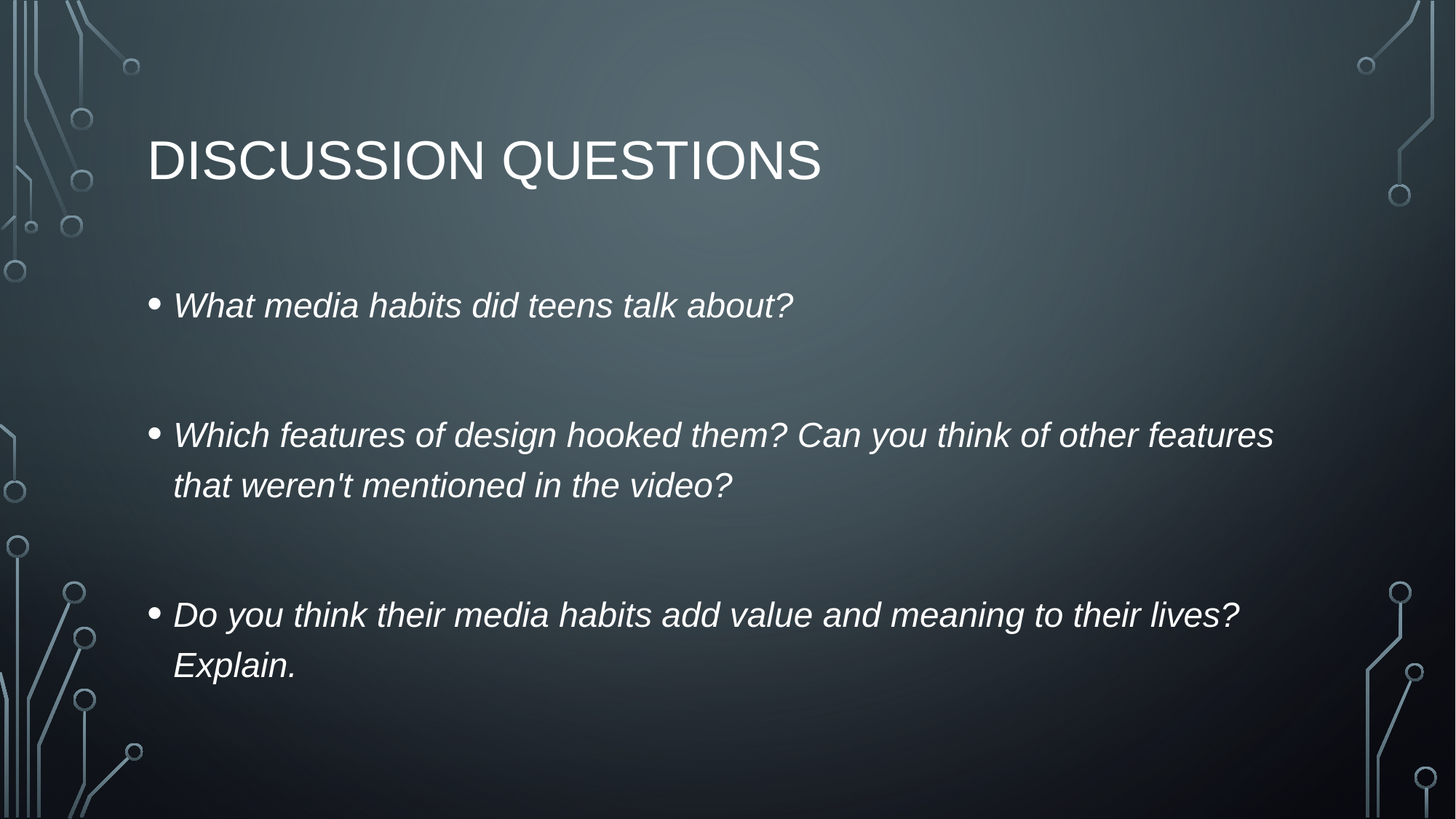

# Discussion questions
What media habits did teens talk about?

Which features of design hooked them? Can you think of other features that weren't mentioned in the video?

Do you think their media habits add value and meaning to their lives? Explain.